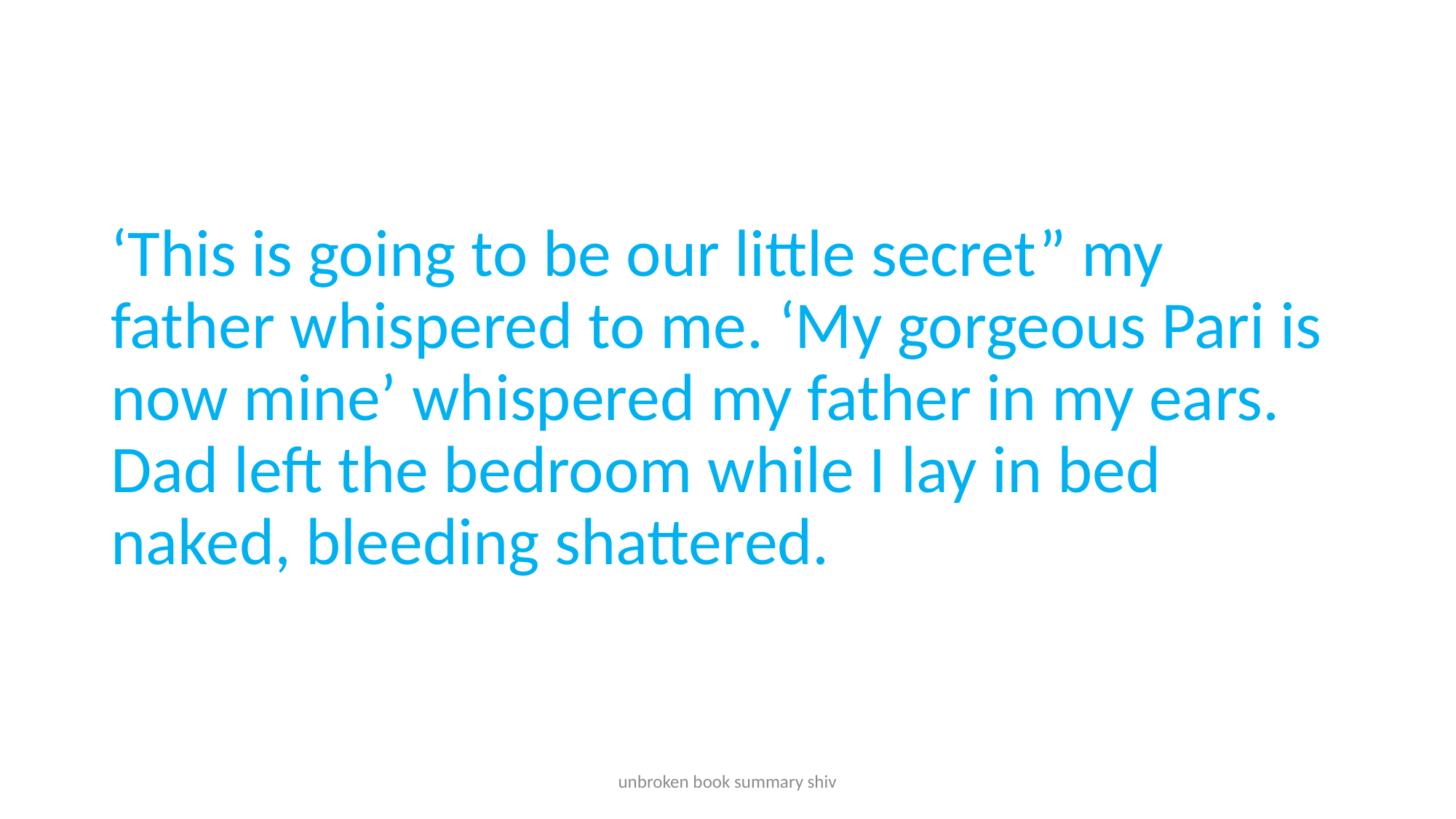

# ‘This is going to be our little secret” my father whispered to me. ‘My gorgeous Pari is now mine’ whispered my father in my ears. Dad left the bedroom while I lay in bed naked, bleeding shattered.
unbroken book summary shiv